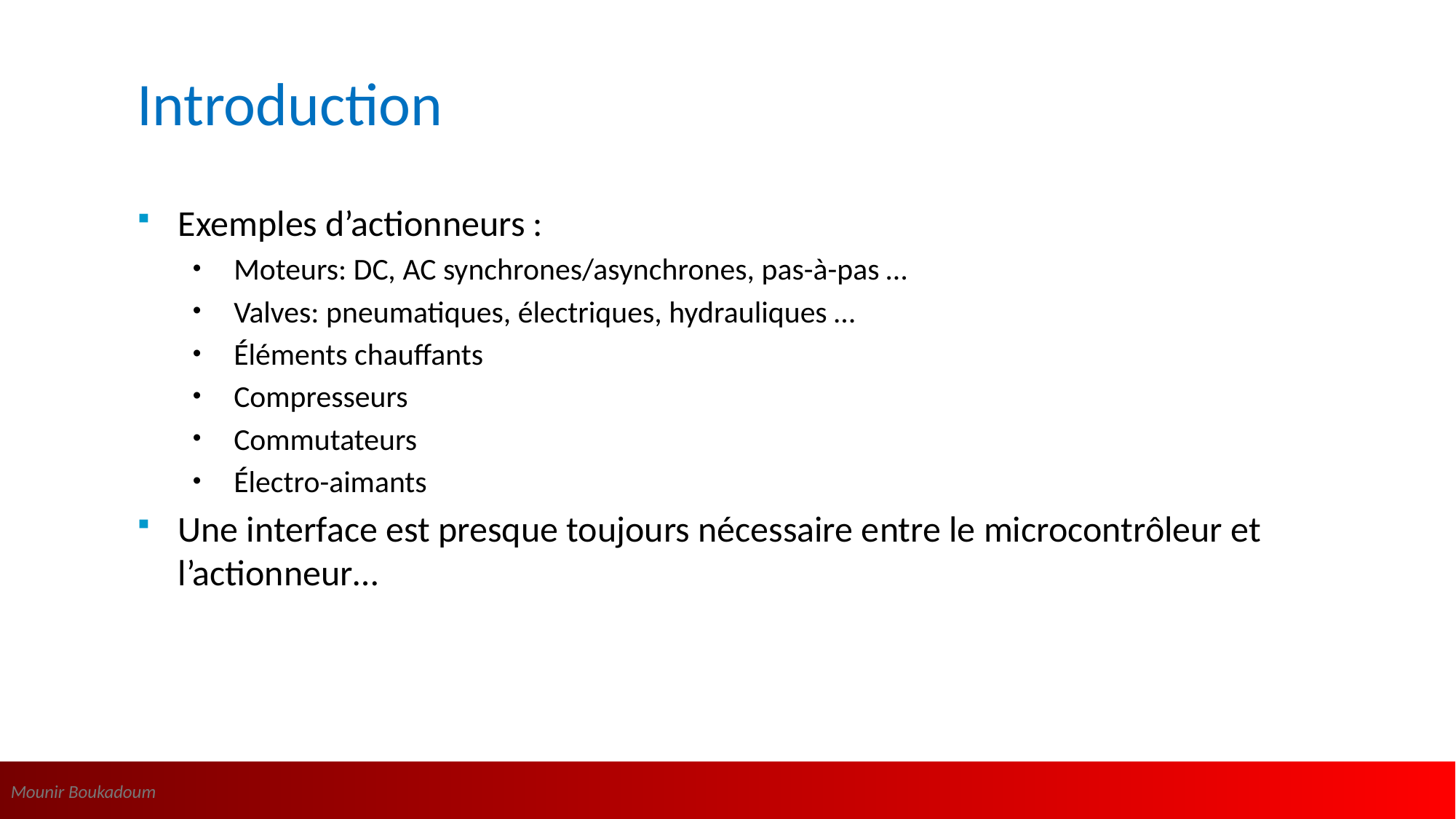

# Introduction
Exemples d’actionneurs :
Moteurs: DC, AC synchrones/asynchrones, pas-à-pas …
Valves: pneumatiques, électriques, hydrauliques …
Éléments chauffants
Compresseurs
Commutateurs
Électro-aimants
Une interface est presque toujours nécessaire entre le microcontrôleur et l’actionneur…